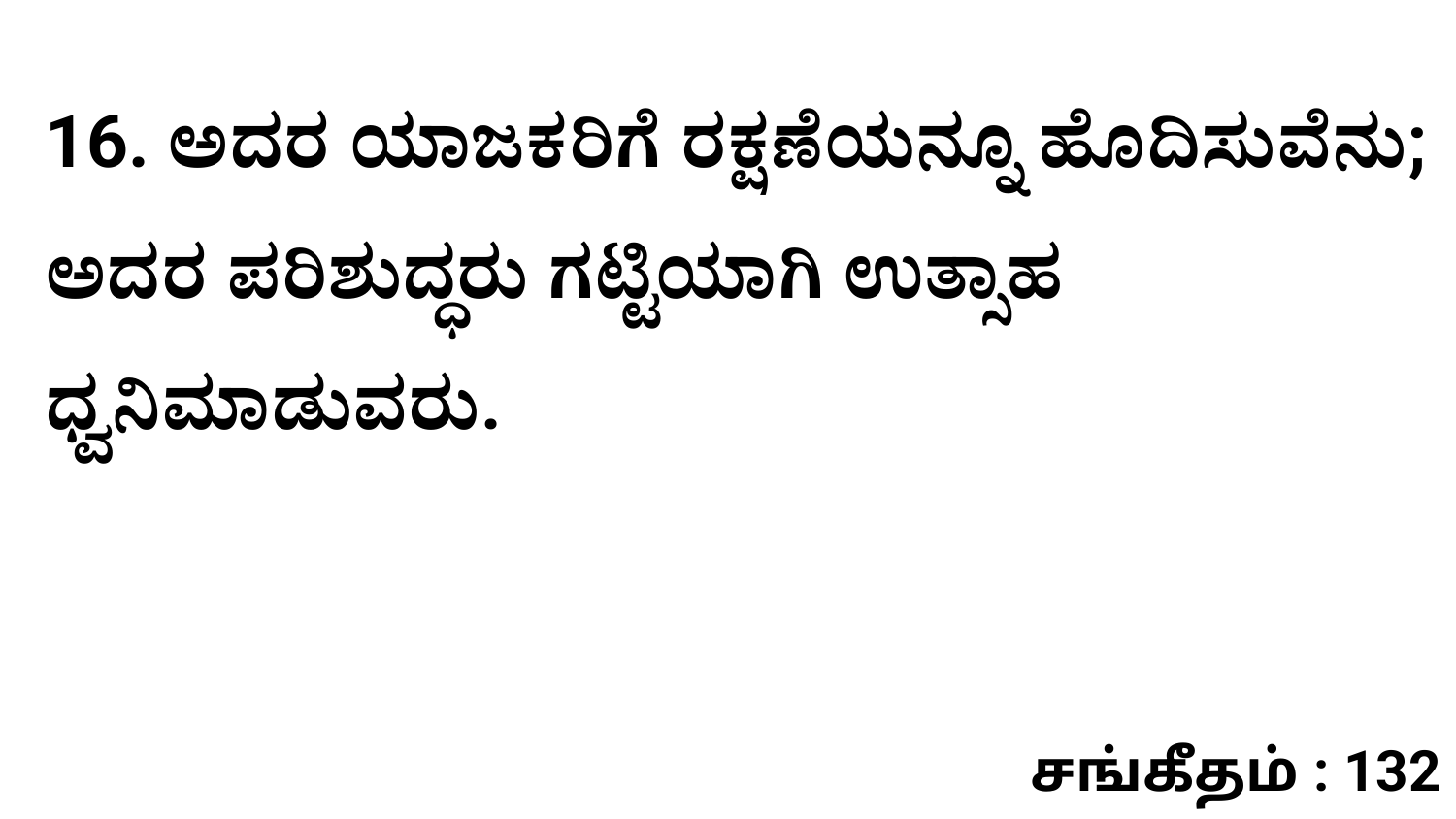

16. ಅದರ ಯಾಜಕರಿಗೆ ರಕ್ಷಣೆಯನ್ನೂ ಹೊದಿಸುವೆನು; ಅದರ ಪರಿಶುದ್ಧರು ಗಟ್ಟಿಯಾಗಿ ಉತ್ಸಾಹ ಧ್ವನಿಮಾಡುವರು.
சங்கீதம் : 132